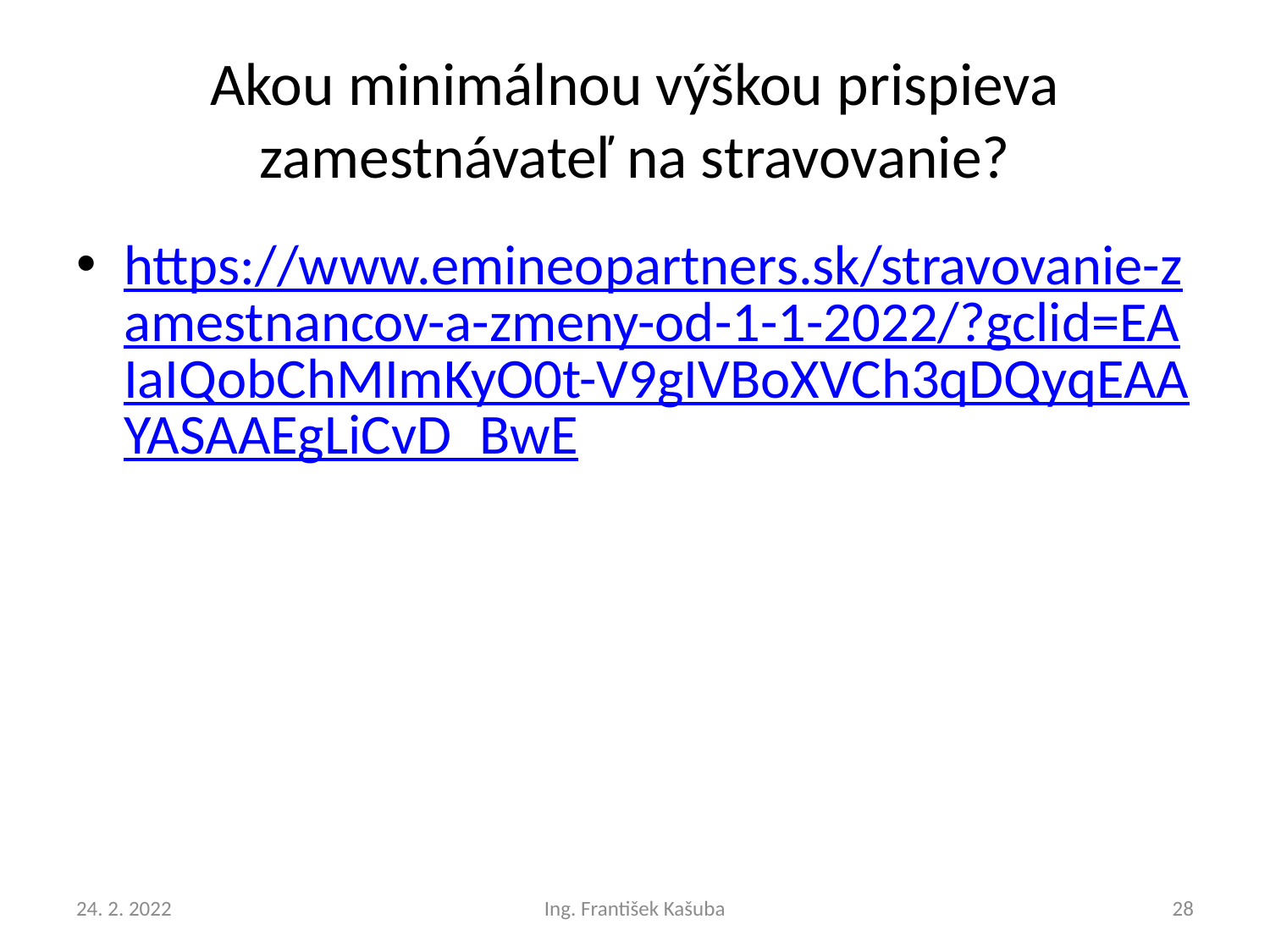

# Akou minimálnou výškou prispieva zamestnávateľ na stravovanie?
https://www.emineopartners.sk/stravovanie-zamestnancov-a-zmeny-od-1-1-2022/?gclid=EAIaIQobChMImKyO0t-V9gIVBoXVCh3qDQyqEAAYASAAEgLiCvD_BwE

24. 2. 2022
Ing. František Kašuba
28